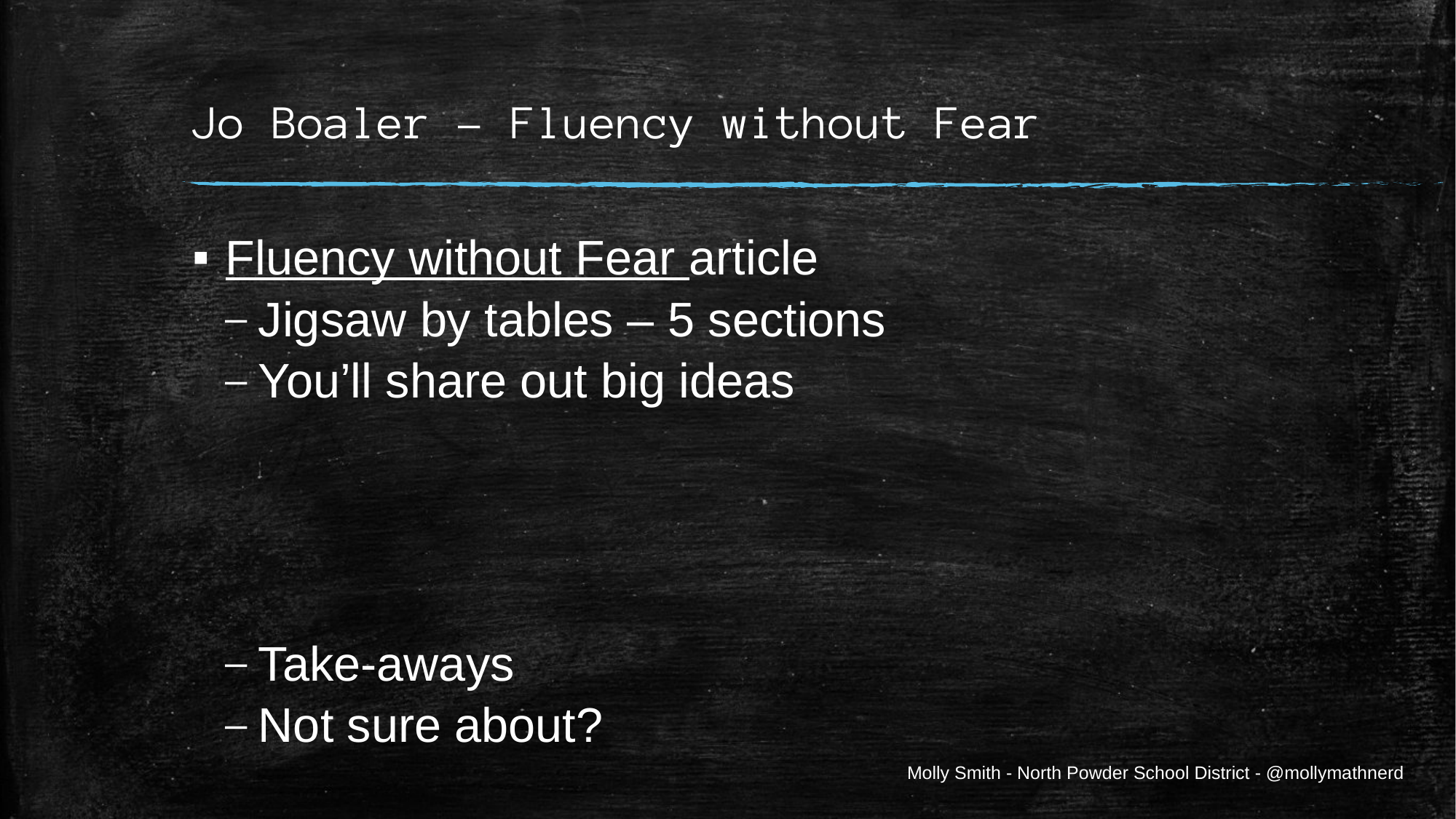

# Jo Boaler – Fluency without Fear
Fluency without Fear article
Jigsaw by tables – 5 sections
You’ll share out big ideas

Take-aways
Not sure about?

Molly Smith - North Powder School District - @mollymathnerd